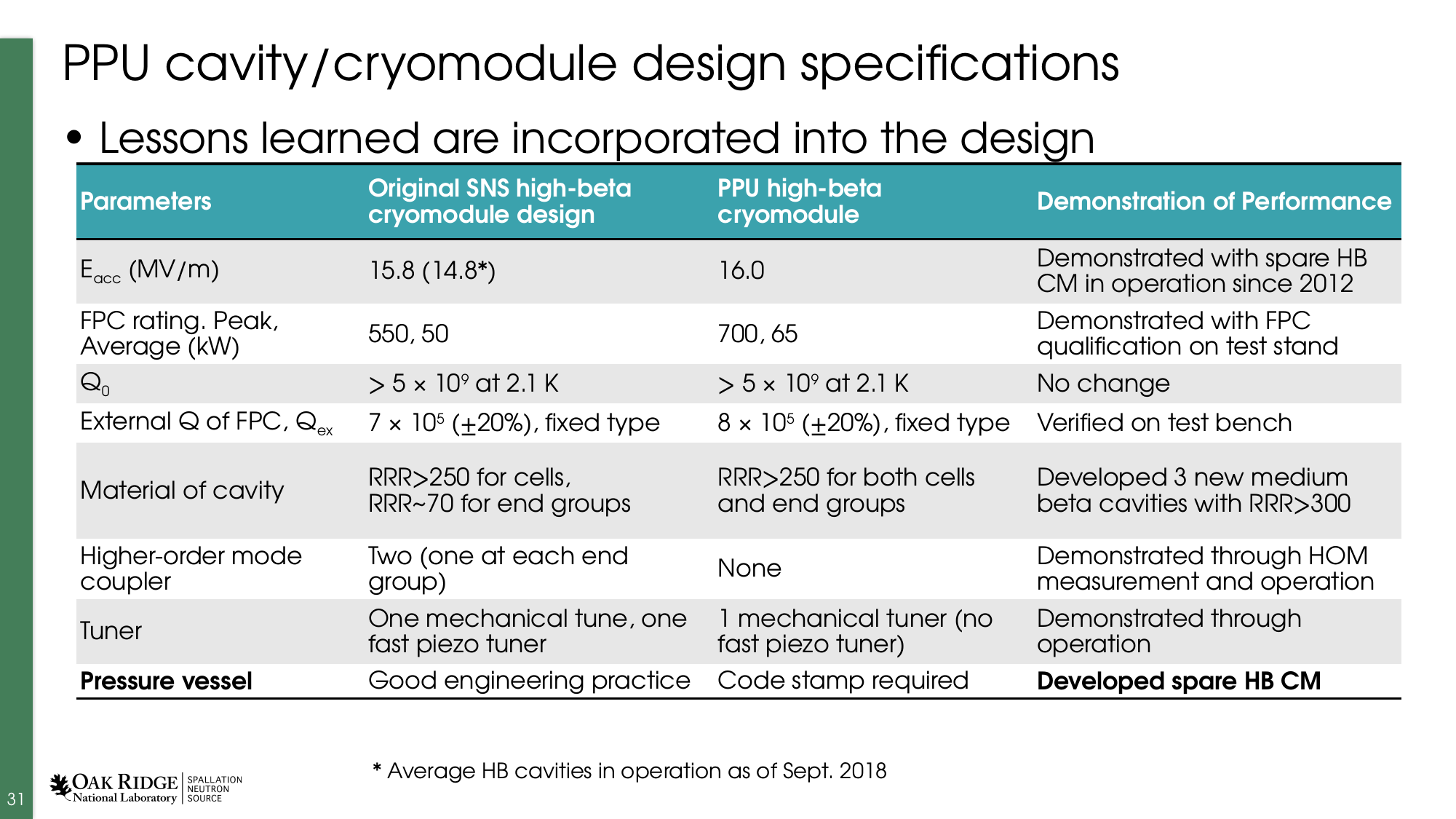

# PPU cavity/cryomodule design specifications
Lessons learned are incorporated into the design
| Parameters | Original SNS high-beta cryomodule design | PPU high-beta cryomodule | Demonstration of Performance |
| --- | --- | --- | --- |
| Eacc (MV/m) | 15.8 (14.8\*) | 16.0 | Demonstrated with spare HB CM in operation since 2012 |
| FPC rating. Peak, Average (kW) | 550, 50 | 700, 65 | Demonstrated with FPC qualification on test stand |
| Q0 | > 5 × 109 at 2.1 K | > 5 × 109 at 2.1 K | No change |
| External Q of FPC, Qex | 7 × 105 (±20%), fixed type | 8 × 105 (±20%), fixed type | Verified on test bench |
| Material of cavity | RRR>250 for cells, RRR~70 for end groups | RRR>250 for both cells and end groups | Developed 3 new medium beta cavities with RRR>300 |
| Higher-order mode coupler | Two (one at each end group) | None | Demonstrated through HOM measurement and operation |
| Tuner | One mechanical tune, one fast piezo tuner | 1 mechanical tuner (no fast piezo tuner) | Demonstrated through operation |
| Pressure vessel | Good engineering practice | Code stamp required | Developed spare HB CM |
* Average HB cavities in operation as of Sept. 2018